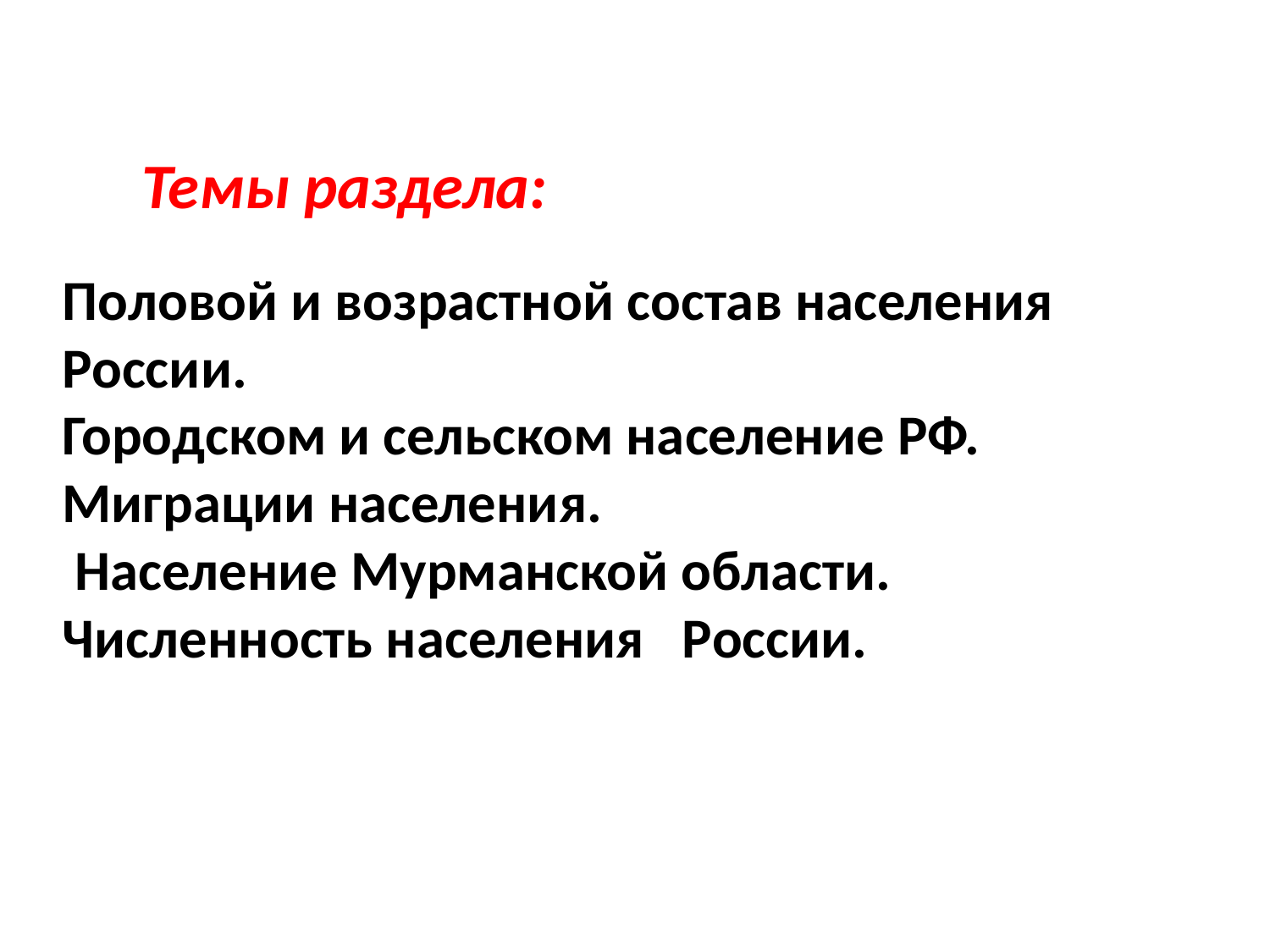

Половой и возрастной состав населения России.
Городском и сельском население РФ.
Миграции населения.
 Население Мурманской области.
Численность населения   России.
Темы раздела: